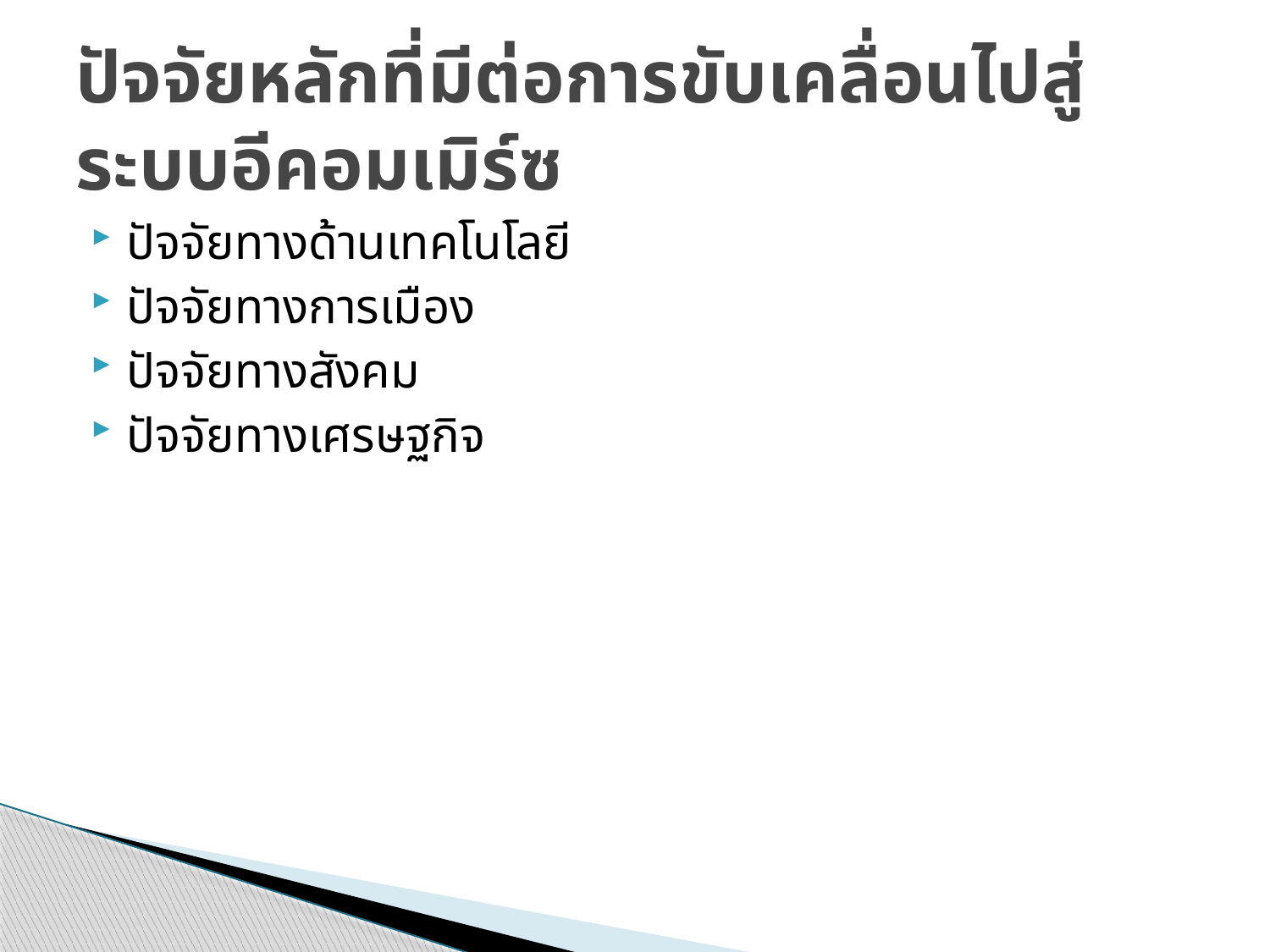

# ปัจจัยหลักที่มีต่อการขับเคลื่อนไปสู่ระบบอีคอมเมิร์ซ
ปัจจัยทางด้านเทคโนโลยี
ปัจจัยทางการเมือง
ปัจจัยทางสังคม
ปัจจัยทางเศรษฐกิจ